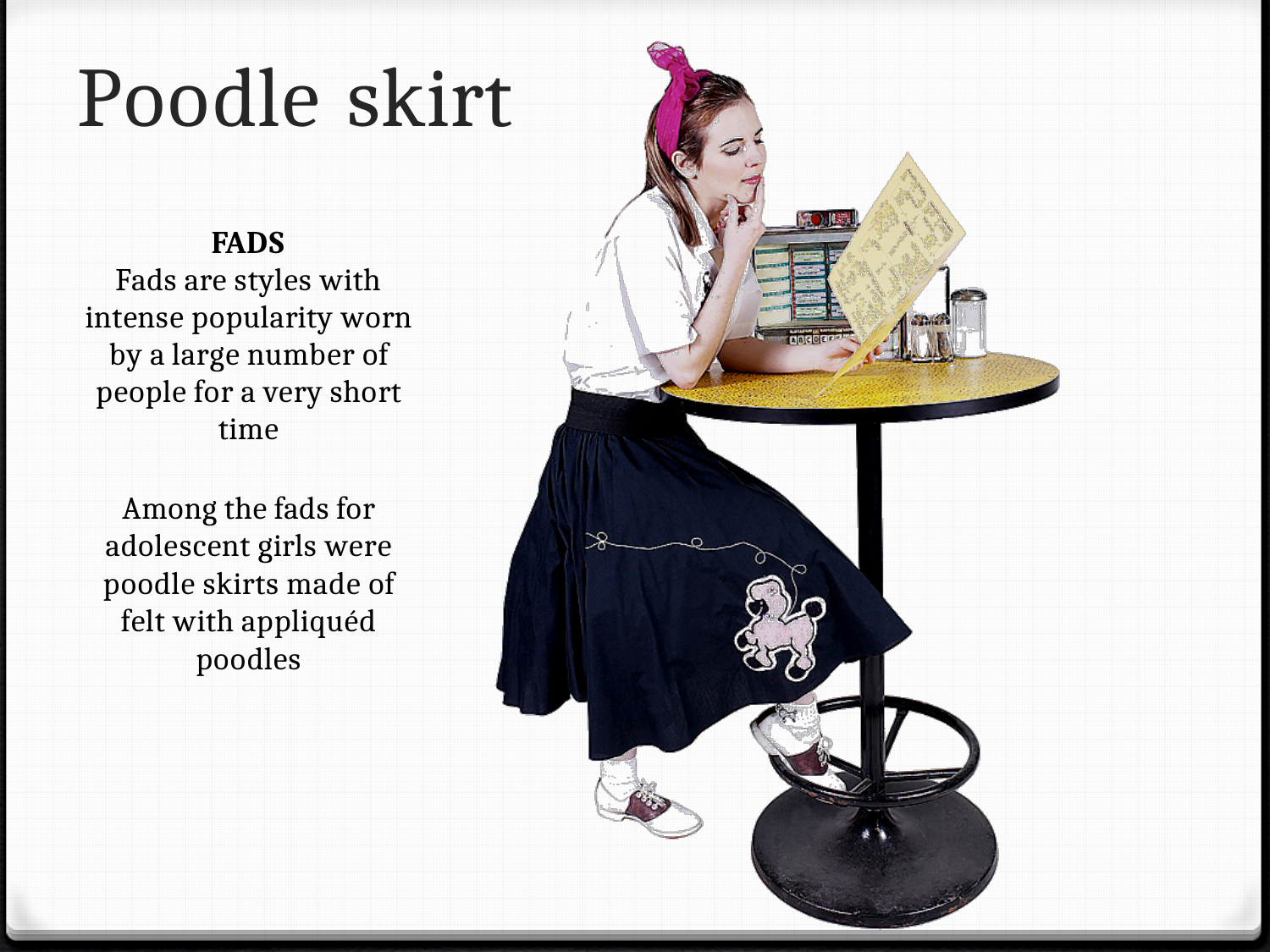

Poodle	skirt
FADS
Fads are styles with
intense popularity worn by a large number of people for a very short time

Among the fads for adolescent girls were poodle skirts made of felt with appliquéd poodles